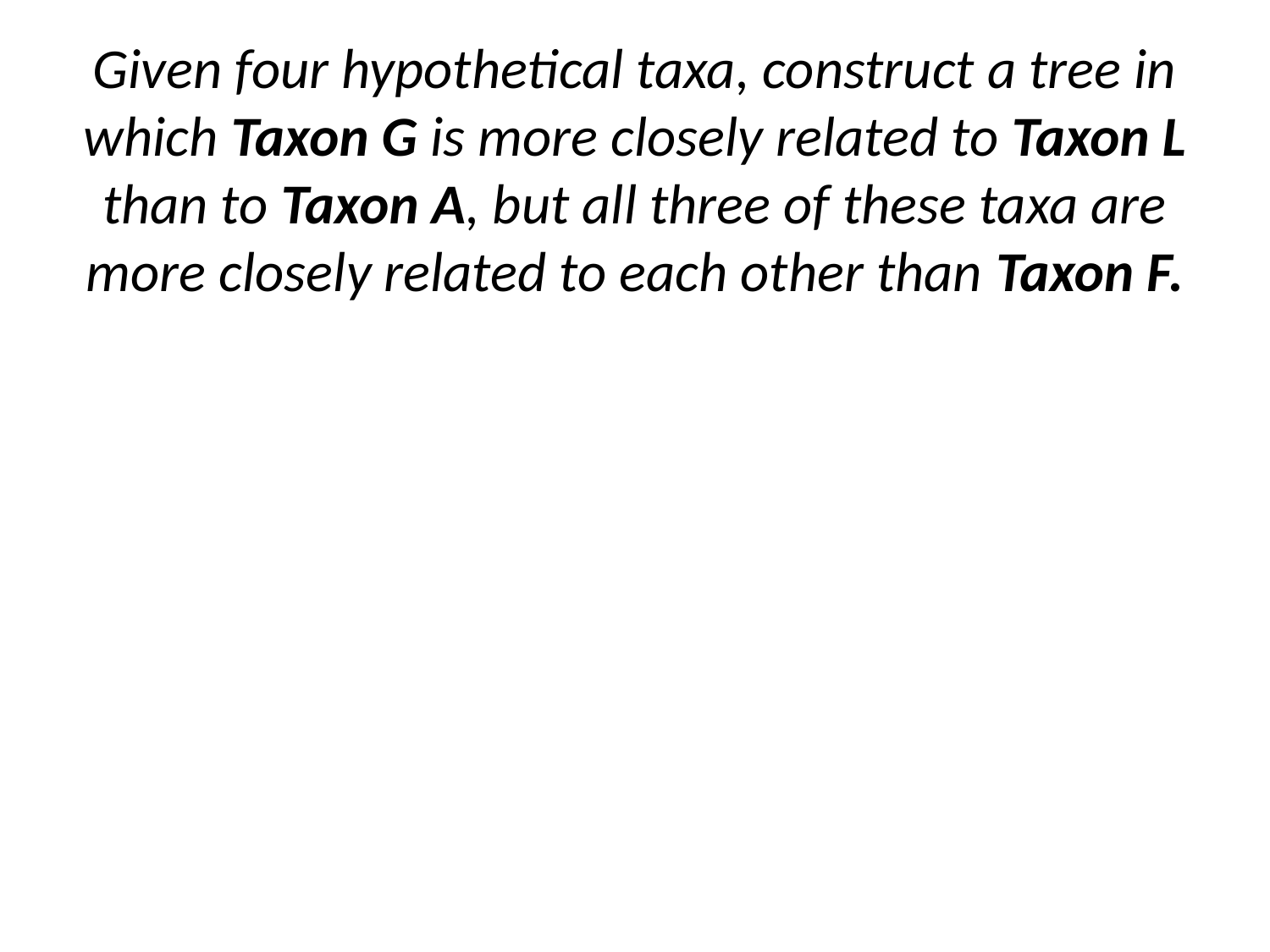

# Given four hypothetical taxa, construct a tree in which Taxon G is more closely related to Taxon L than to Taxon A, but all three of these taxa are more closely related to each other than Taxon F.